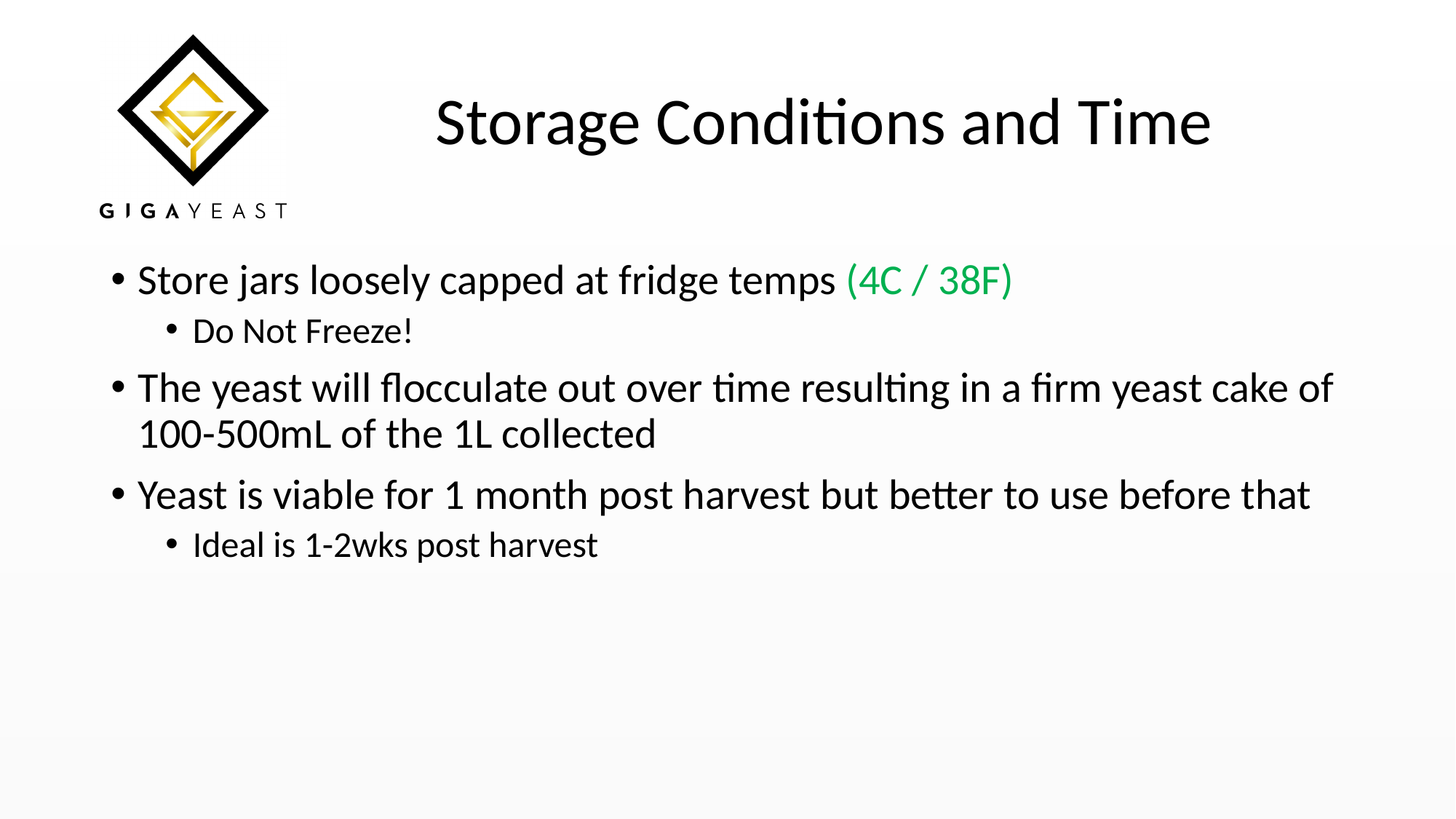

# Storage Conditions and Time
Store jars loosely capped at fridge temps (4C / 38F)
Do Not Freeze!
The yeast will flocculate out over time resulting in a firm yeast cake of 100-500mL of the 1L collected
Yeast is viable for 1 month post harvest but better to use before that
Ideal is 1-2wks post harvest